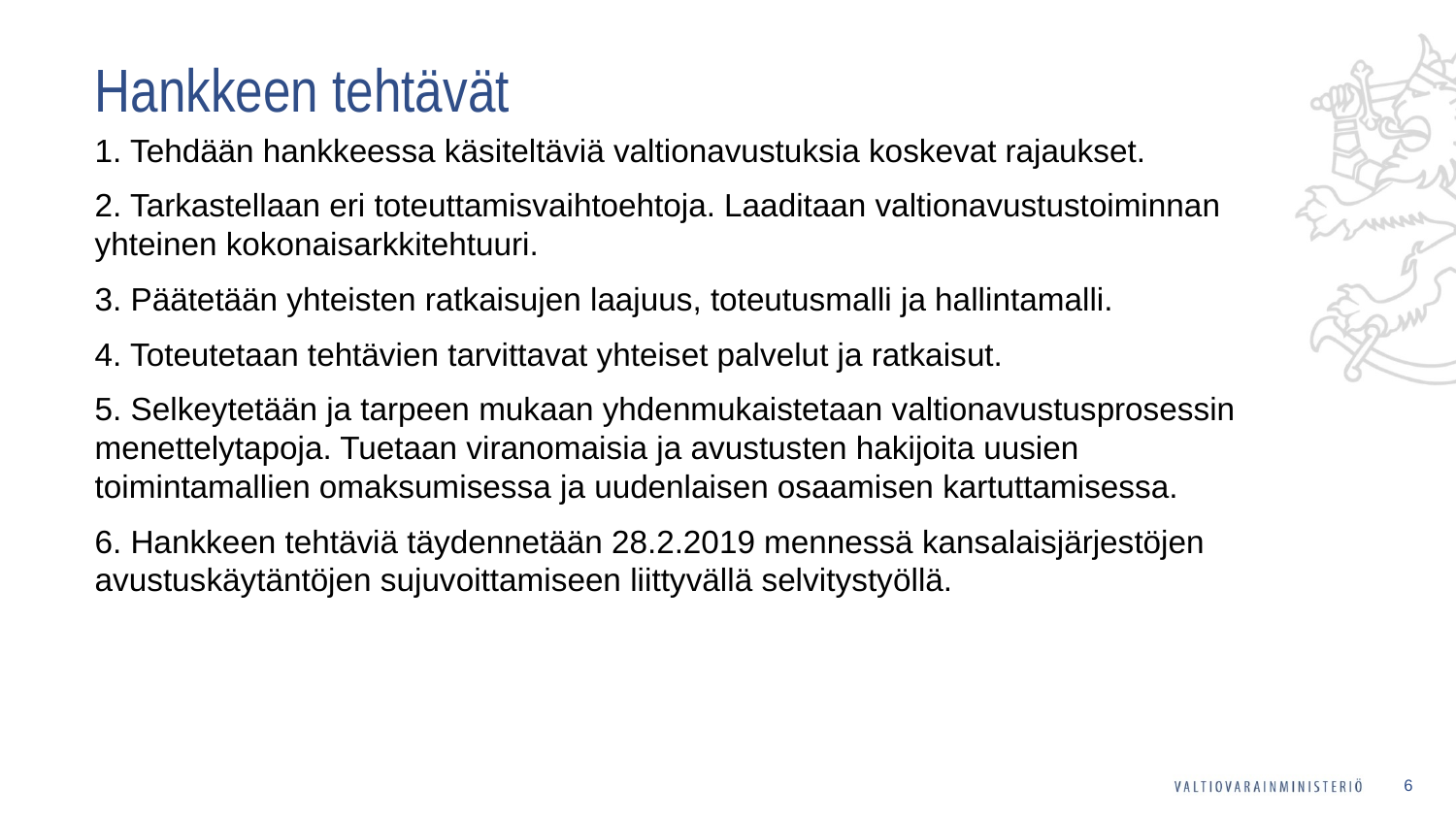

# Hankkeen tehtävät
1. Tehdään hankkeessa käsiteltäviä valtionavustuksia koskevat rajaukset.
2. Tarkastellaan eri toteuttamisvaihtoehtoja. Laaditaan valtionavustustoiminnan yhteinen kokonaisarkkitehtuuri.
3. Päätetään yhteisten ratkaisujen laajuus, toteutusmalli ja hallintamalli.
4. Toteutetaan tehtävien tarvittavat yhteiset palvelut ja ratkaisut.
5. Selkeytetään ja tarpeen mukaan yhdenmukaistetaan valtionavustusprosessin menettelytapoja. Tuetaan viranomaisia ja avustusten hakijoita uusien toimintamallien omaksumisessa ja uudenlaisen osaamisen kartuttamisessa.
6. Hankkeen tehtäviä täydennetään 28.2.2019 mennessä kansalaisjärjestöjen avustuskäytäntöjen sujuvoittamiseen liittyvällä selvitystyöllä.

6